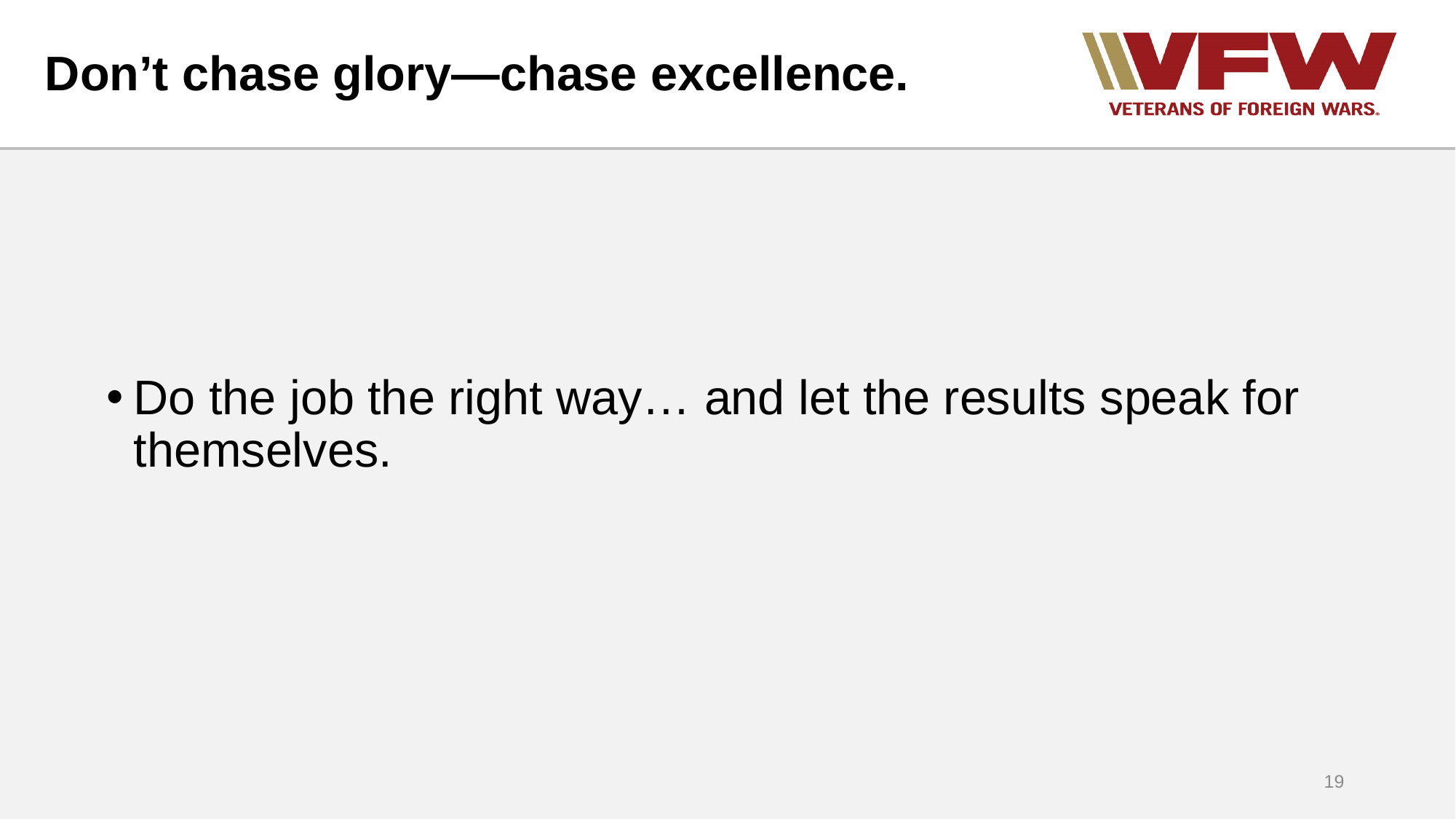

# Don’t chase glory—chase excellence.
Do the job the right way… and let the results speak for themselves.

19